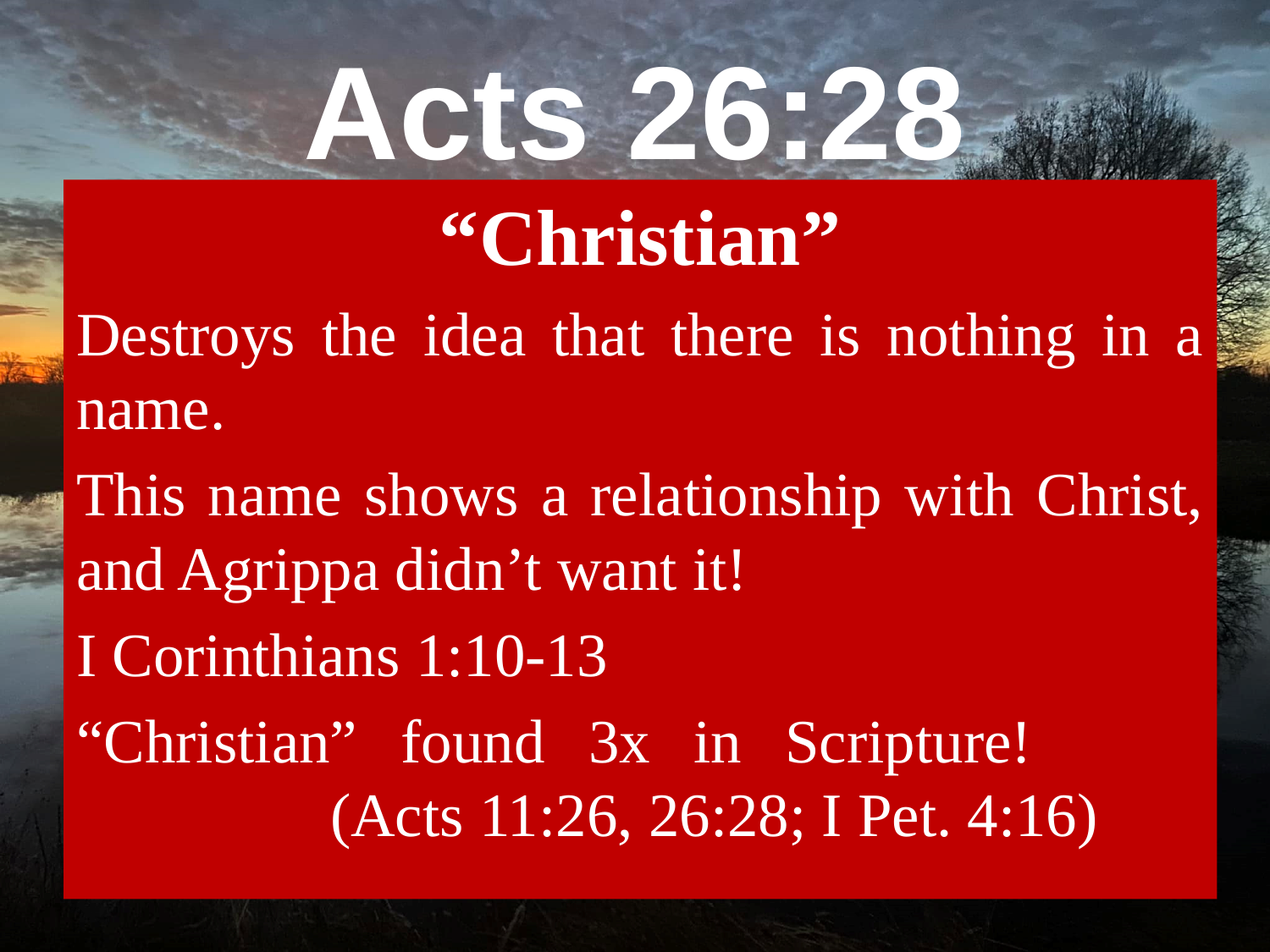

# Acts 26:28
“Christian”
Destroys the idea that there is nothing in a name.
This name shows a relationship with Christ, and Agrippa didn’t want it!
I Corinthians 1:10-13
“Christian” found 3x in Scripture!				(Acts 11:26, 26:28; I Pet. 4:16)